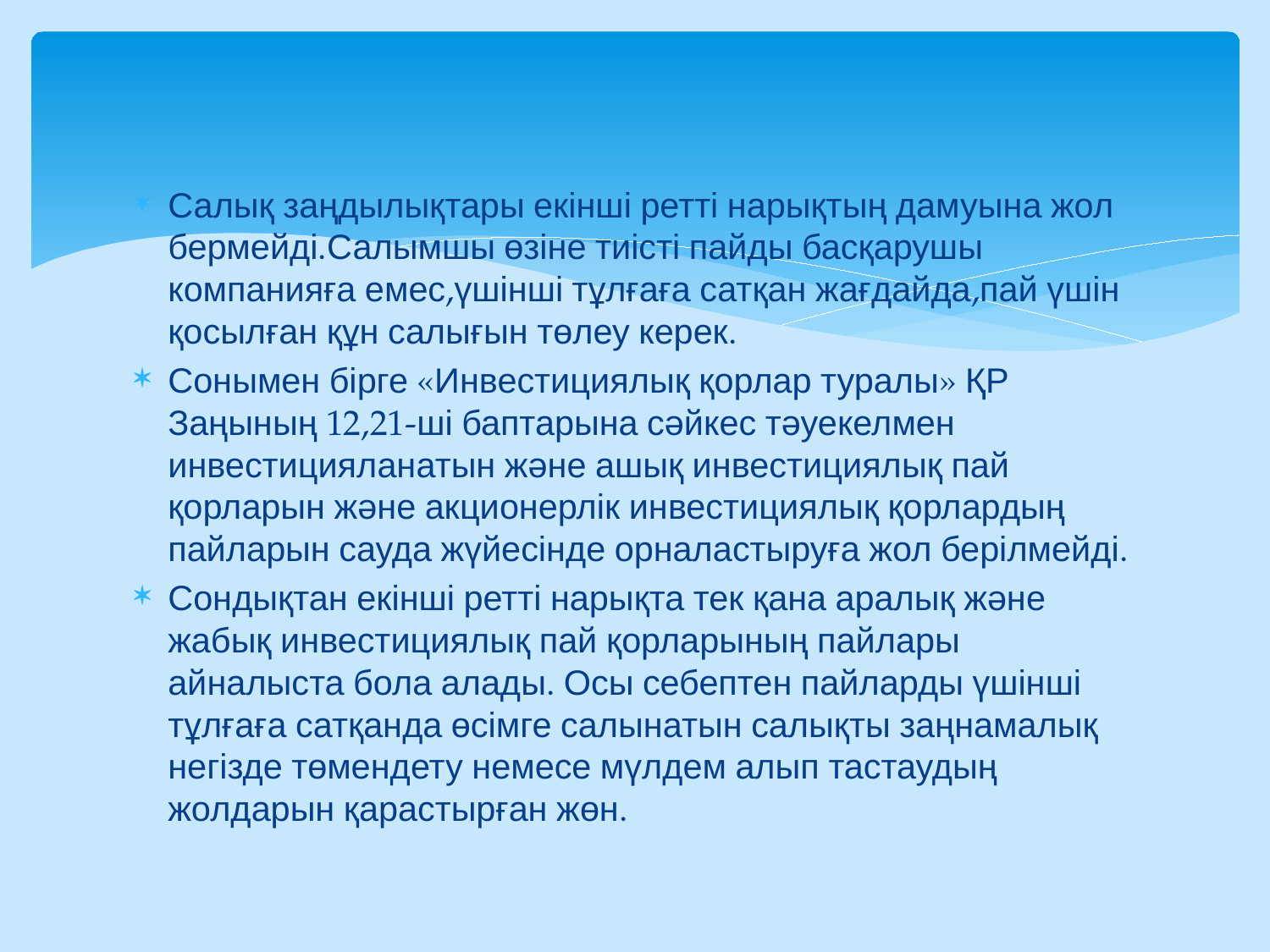

Салық заңдылықтары екінші ретті нарықтың дамуына жол бермейді.Салымшы өзіне тиісті пайды басқарушы компанияға емес,үшінші тұлғаға сатқан жағдайда,пай үшін қосылған құн салығын төлеу керек.
Сонымен бірге «Инвестициялық қорлар туралы» ҚР Заңының 12,21-ші баптарына сәйкес тәуекелмен инвестицияланатын және ашық инвестициялық пай қорларын және акционерлік инвестициялық қорлардың пайларын сауда жүйесінде орналастыруға жол берілмейді.
Сондықтан екінші ретті нарықта тек қана аралық және жабық инвестициялық пай қорларының пайлары айналыста бола алады. Осы себептен пайларды үшінші тұлғаға сатқанда өсімге салынатын салықты заңнамалық негізде төмендету немесе мүлдем алып тастаудың жолдарын қарастырған жөн.